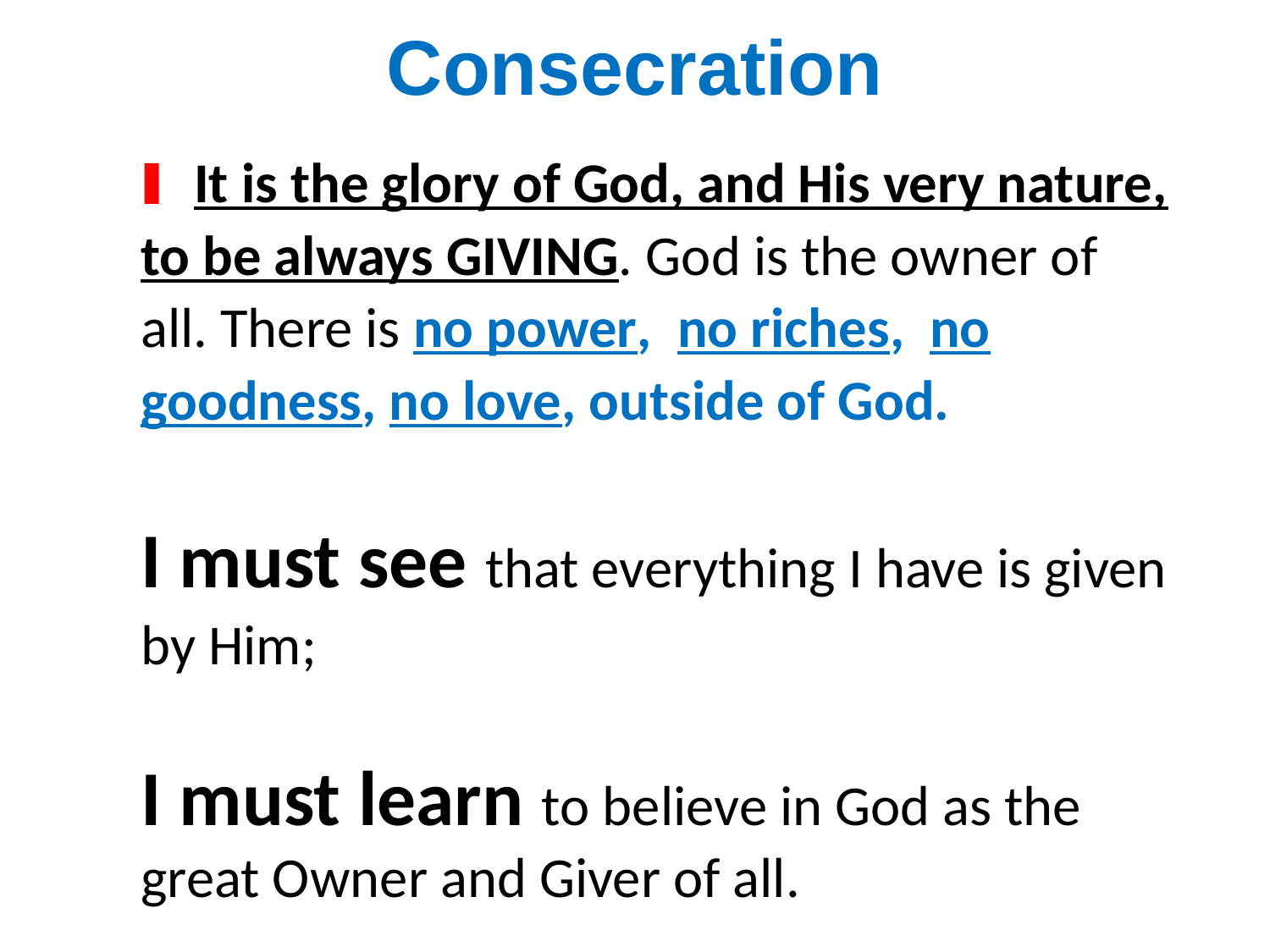

Consecration
I  It is the glory of God, and His very nature, to be always GIVING. God is the owner of all. There is no power,  no riches,  no goodness, no love, outside of God.

I must see that everything I have is given by Him;

I must learn to believe in God as the great Owner and Giver of all.